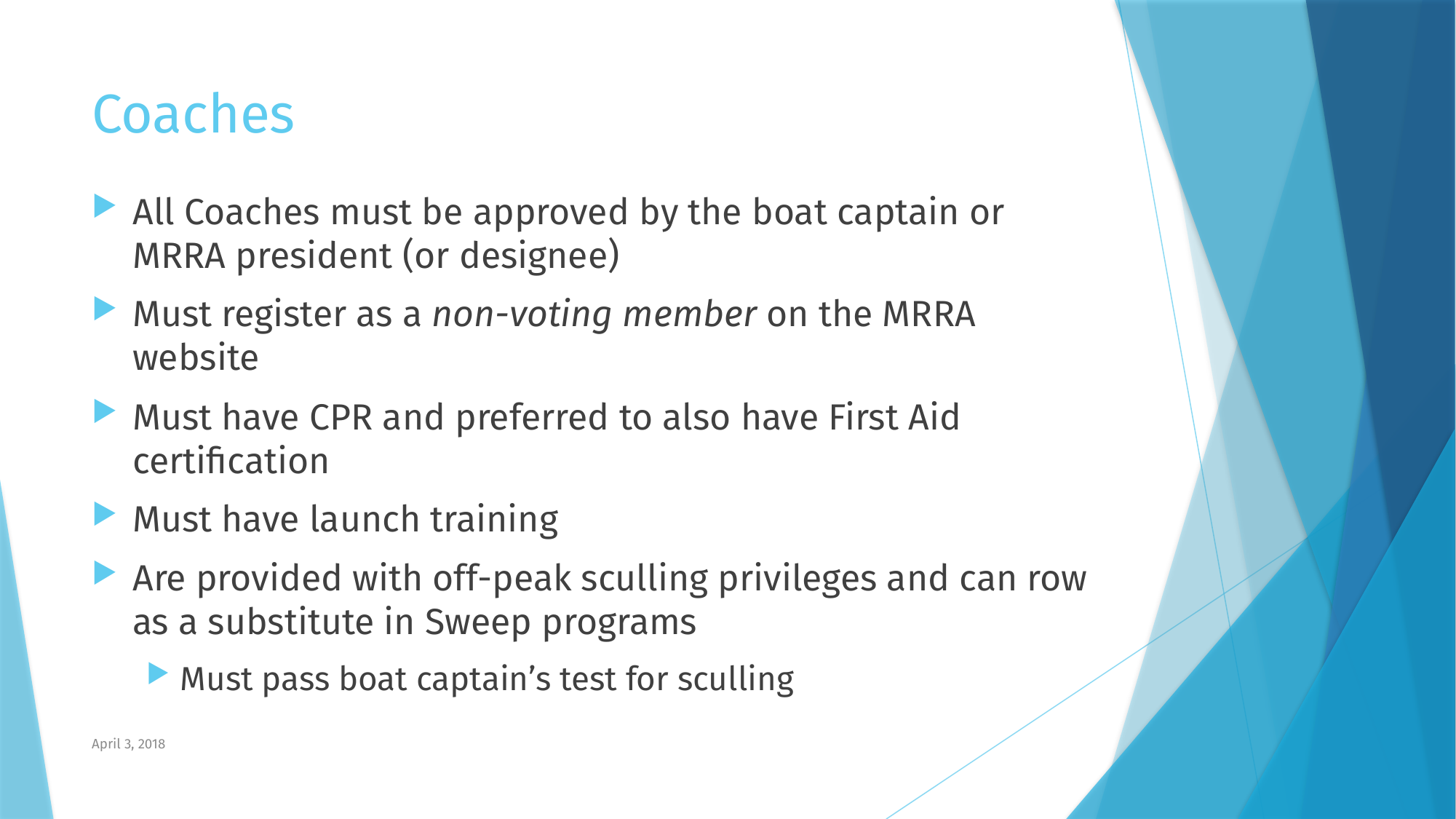

# Coaches
All Coaches must be approved by the boat captain or MRRA president (or designee)
Must register as a non-voting member on the MRRA website
Must have CPR and preferred to also have First Aid certification
Must have launch training
Are provided with off-peak sculling privileges and can row as a substitute in Sweep programs
Must pass boat captain’s test for sculling

April 3, 2018